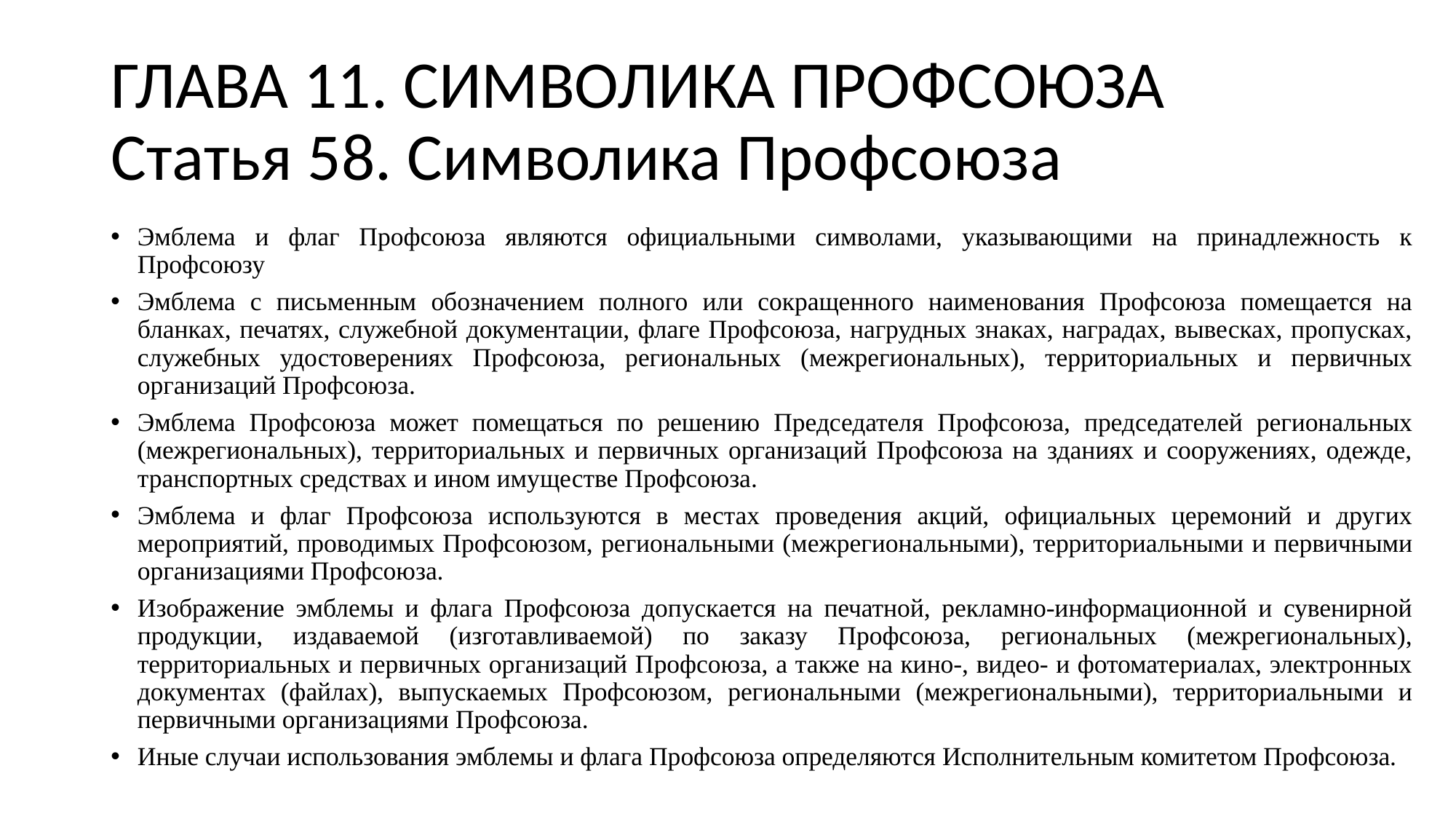

# ГЛАВА 11. СИМВОЛИКА ПРОФСОЮЗА Статья 58. Символика Профсоюза
Эмблема и флаг Профсоюза являются официальными символами, указывающими на принадлежность к Профсоюзу
Эмблема с письменным обозначением полного или сокращенного наименования Профсоюза помещается на бланках, печатях, служебной документации, флаге Профсоюза, нагрудных знаках, наградах, вывесках, пропусках, служебных удостоверениях Профсоюза, региональных (межрегиональных), территориальных и первичных организаций Профсоюза.
Эмблема Профсоюза может помещаться по решению Председателя Профсоюза, председателей региональных (межрегиональных), территориальных и первичных организаций Профсоюза на зданиях и сооружениях, одежде, транспортных средствах и ином имуществе Профсоюза.
Эмблема и флаг Профсоюза используются в местах проведения акций, официальных церемоний и других мероприятий, проводимых Профсоюзом, региональными (межрегиональными), территориальными и первичными организациями Профсоюза.
Изображение эмблемы и флага Профсоюза допускается на печатной, рекламно-информационной и сувенирной продукции, издаваемой (изготавливаемой) по заказу Профсоюза, региональных (межрегиональных), территориальных и первичных организаций Профсоюза, а также на кино-, видео- и фотоматериалах, электронных документах (файлах), выпускаемых Профсоюзом, региональными (межрегиональными), территориальными и первичными организациями Профсоюза.
Иные случаи использования эмблемы и флага Профсоюза определяются Исполнительным комитетом Профсоюза.